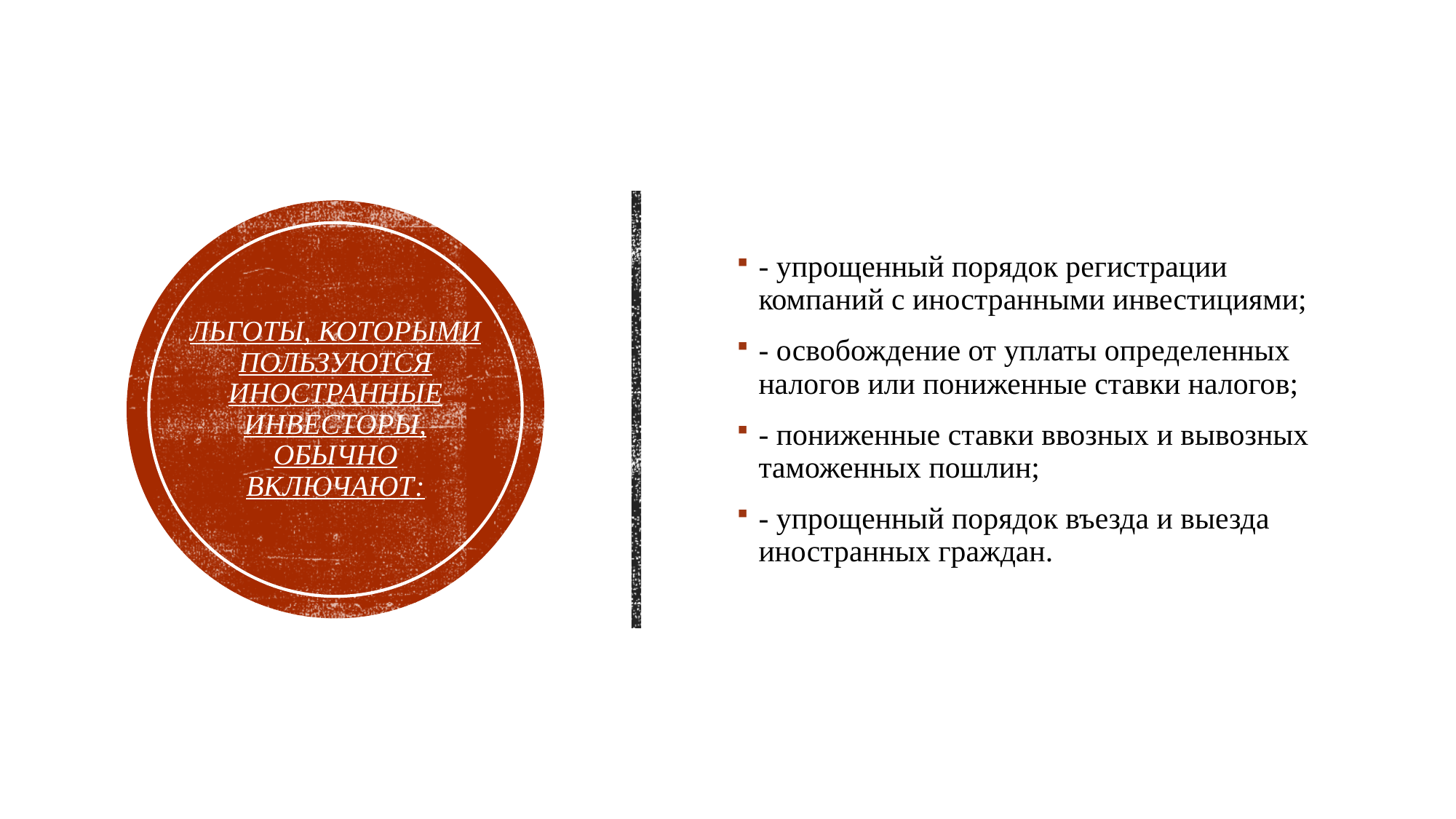

- упрощенный порядок регистрации компаний с иностранными инвестициями;
- освобождение от уплаты определенных налогов или пониженные ставки налогов;
- пониженные ставки ввозных и вывозных таможенных пошлин;
- упрощенный порядок въезда и выезда иностранных граждан.

# Льготы, которыми пользуются иностранные инвесторы, обычно включают: